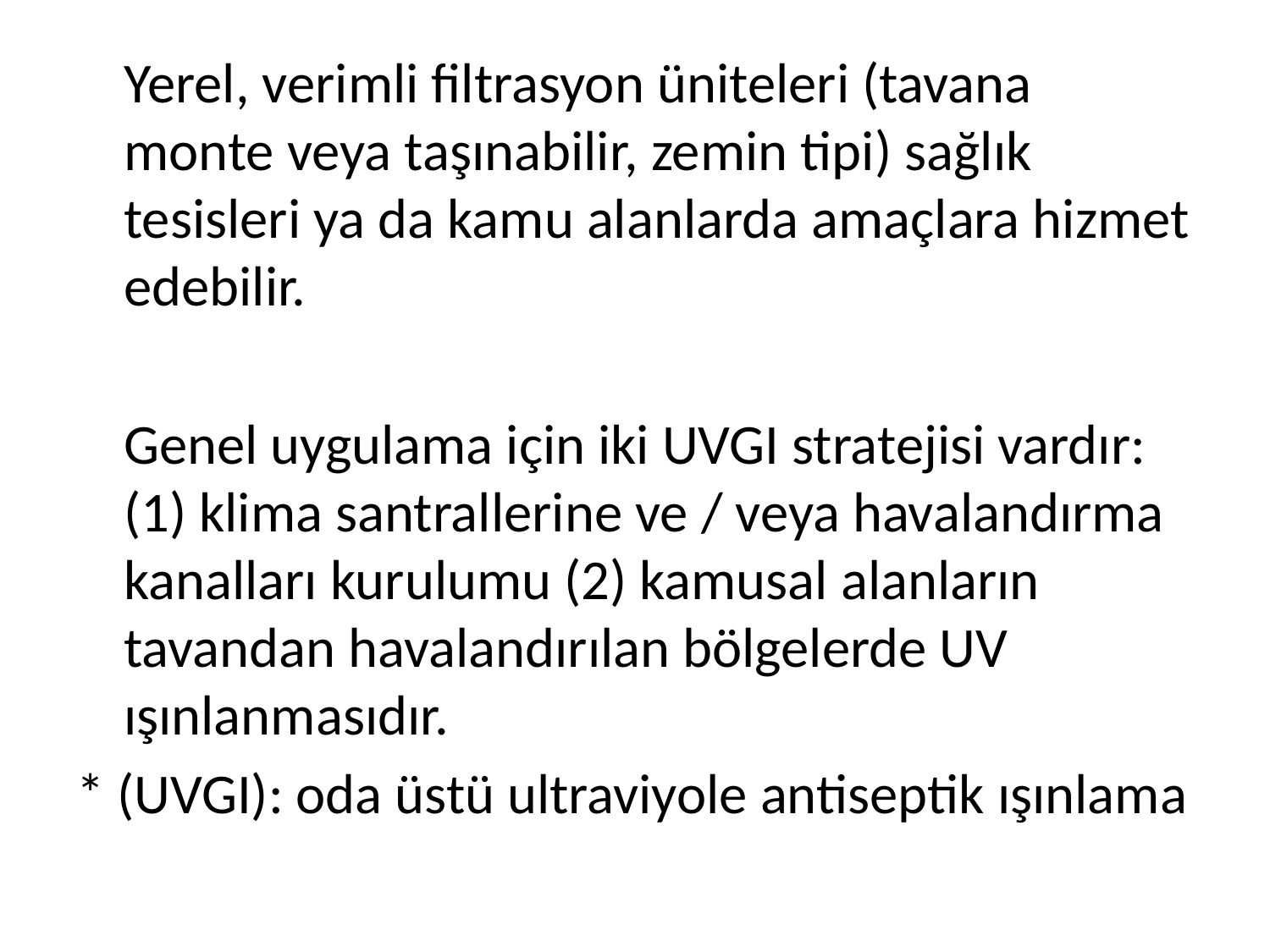

Yerel, verimli filtrasyon üniteleri (tavana monte veya taşınabilir, zemin tipi) sağlık tesisleri ya da kamu alanlarda amaçlara hizmet edebilir.

	Genel uygulama için iki UVGI stratejisi vardır: (1) klima santrallerine ve / veya havalandırma kanalları kurulumu (2) kamusal alanların tavandan havalandırılan bölgelerde UV ışınlanmasıdır.
* (UVGI): oda üstü ultraviyole antiseptik ışınlama